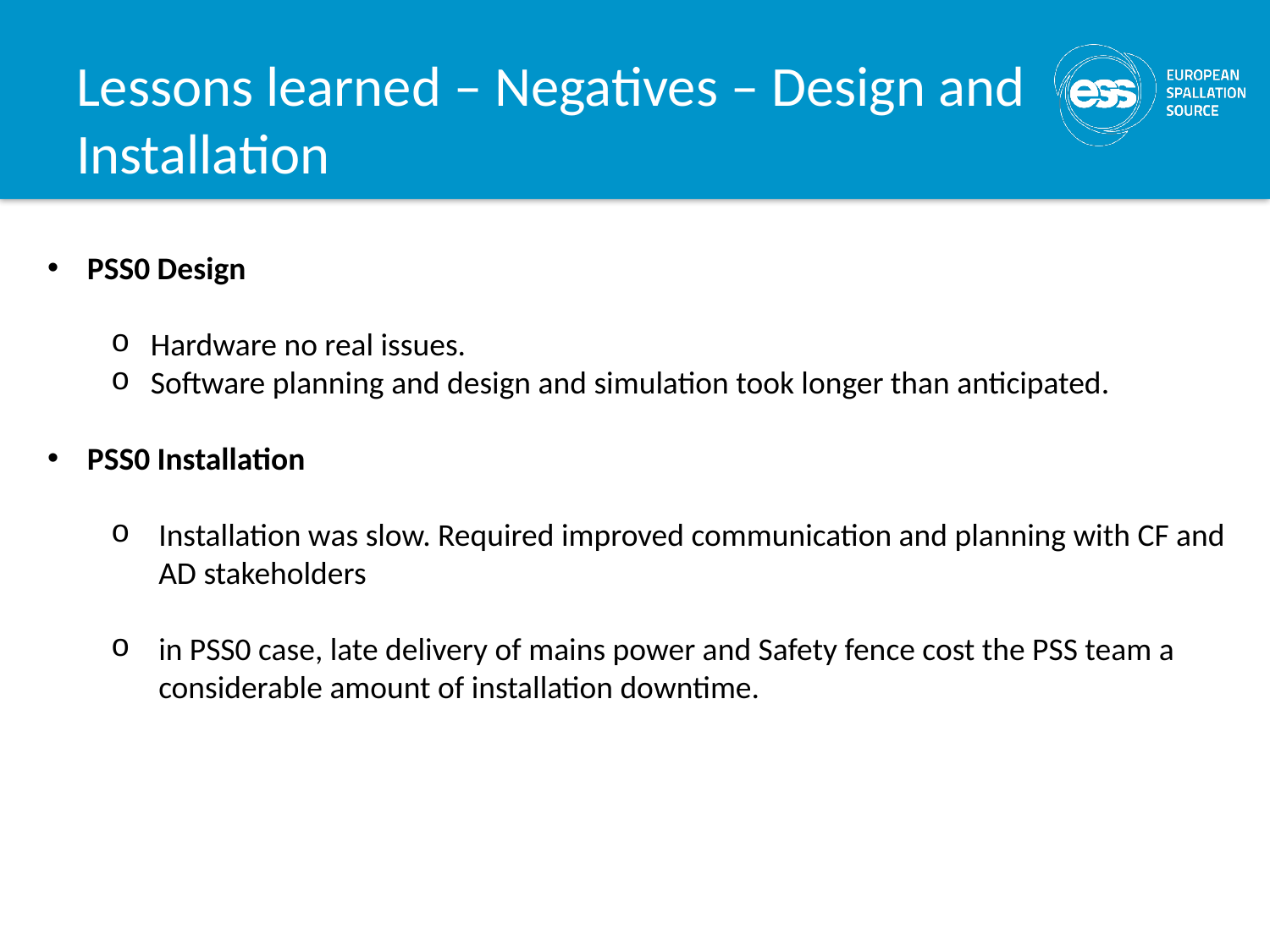

# Lessons learned – Negatives – Design and Installation
PSS0 Design

Hardware no real issues.
Software planning and design and simulation took longer than anticipated.

PSS0 Installation

Installation was slow. Required improved communication and planning with CF and AD stakeholders

in PSS0 case, late delivery of mains power and Safety fence cost the PSS team a considerable amount of installation downtime.